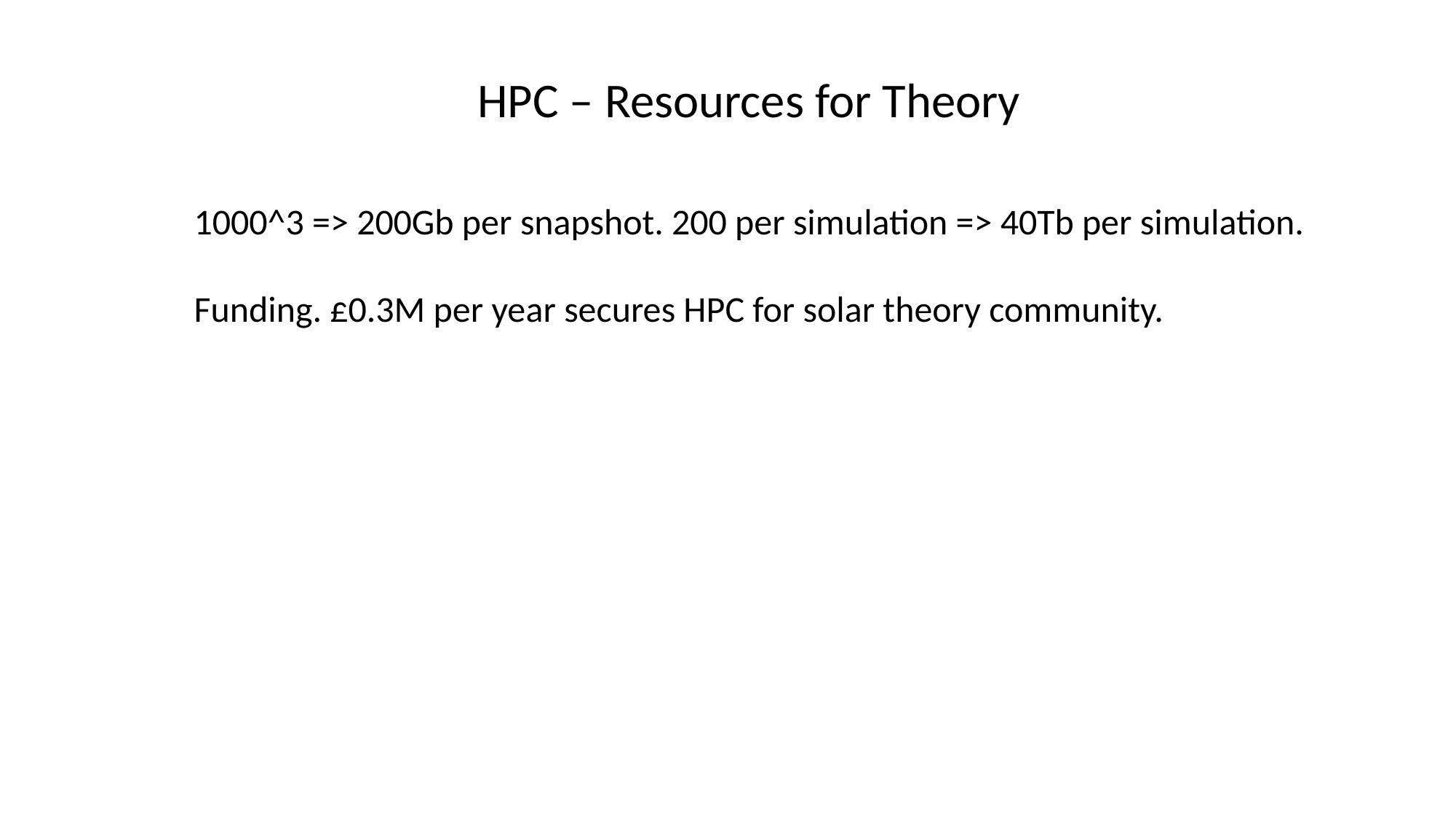

HPC – Resources for Theory
1000^3 => 200Gb per snapshot. 200 per simulation => 40Tb per simulation.

Funding. £0.3M per year secures HPC for solar theory community.